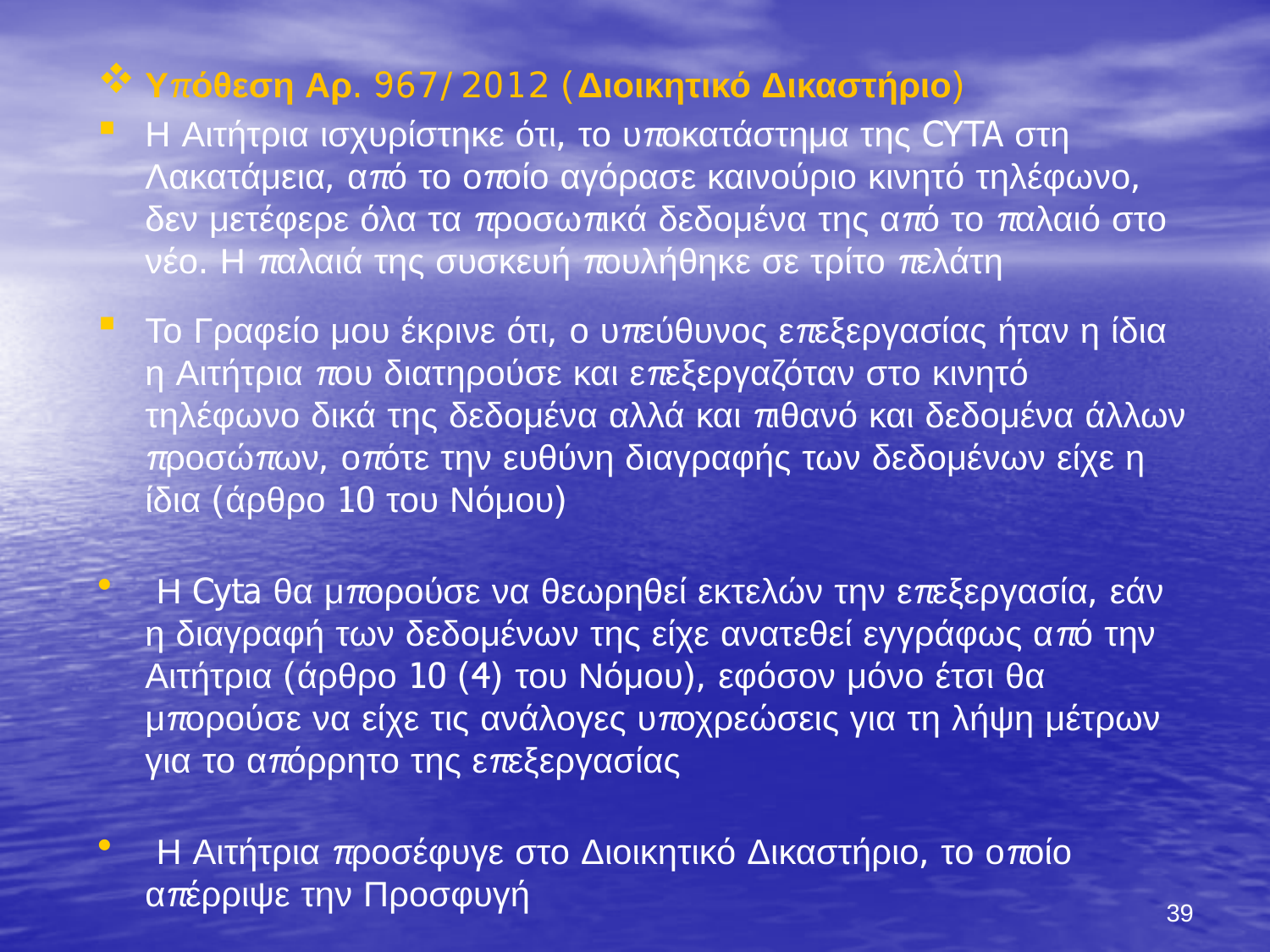

Υπόθεση Αρ. 967/2012 (Διοικητικό Δικαστήριο)
Η Αιτήτρια ισχυρίστηκε ότι, το υποκατάστημα της CYTA στη Λακατάμεια, από το οποίο αγόρασε καινούριο κινητό τηλέφωνο, δεν μετέφερε όλα τα προσωπικά δεδομένα της από το παλαιό στο νέο. Η παλαιά της συσκευή πουλήθηκε σε τρίτο πελάτη

Το Γραφείο μου έκρινε ότι, ο υπεύθυνος επεξεργασίας ήταν η ίδια η Αιτήτρια που διατηρούσε και επεξεργαζόταν στο κινητό τηλέφωνο δικά της δεδομένα αλλά και πιθανό και δεδομένα άλλων προσώπων, οπότε την ευθύνη διαγραφής των δεδομένων είχε η ίδια (άρθρο 10 του Νόμου)

 Η Cyta θα μπορούσε να θεωρηθεί εκτελών την επεξεργασία, εάν η διαγραφή των δεδομένων της είχε ανατεθεί εγγράφως από την Αιτήτρια (άρθρο 10 (4) του Νόμου), εφόσον μόνο έτσι θα μπορούσε να είχε τις ανάλογες υποχρεώσεις για τη λήψη μέτρων για το απόρρητο της επεξεργασίας

 Η Αιτήτρια προσέφυγε στο Διοικητικό Δικαστήριο, το οποίο απέρριψε την Προσφυγή
#
39